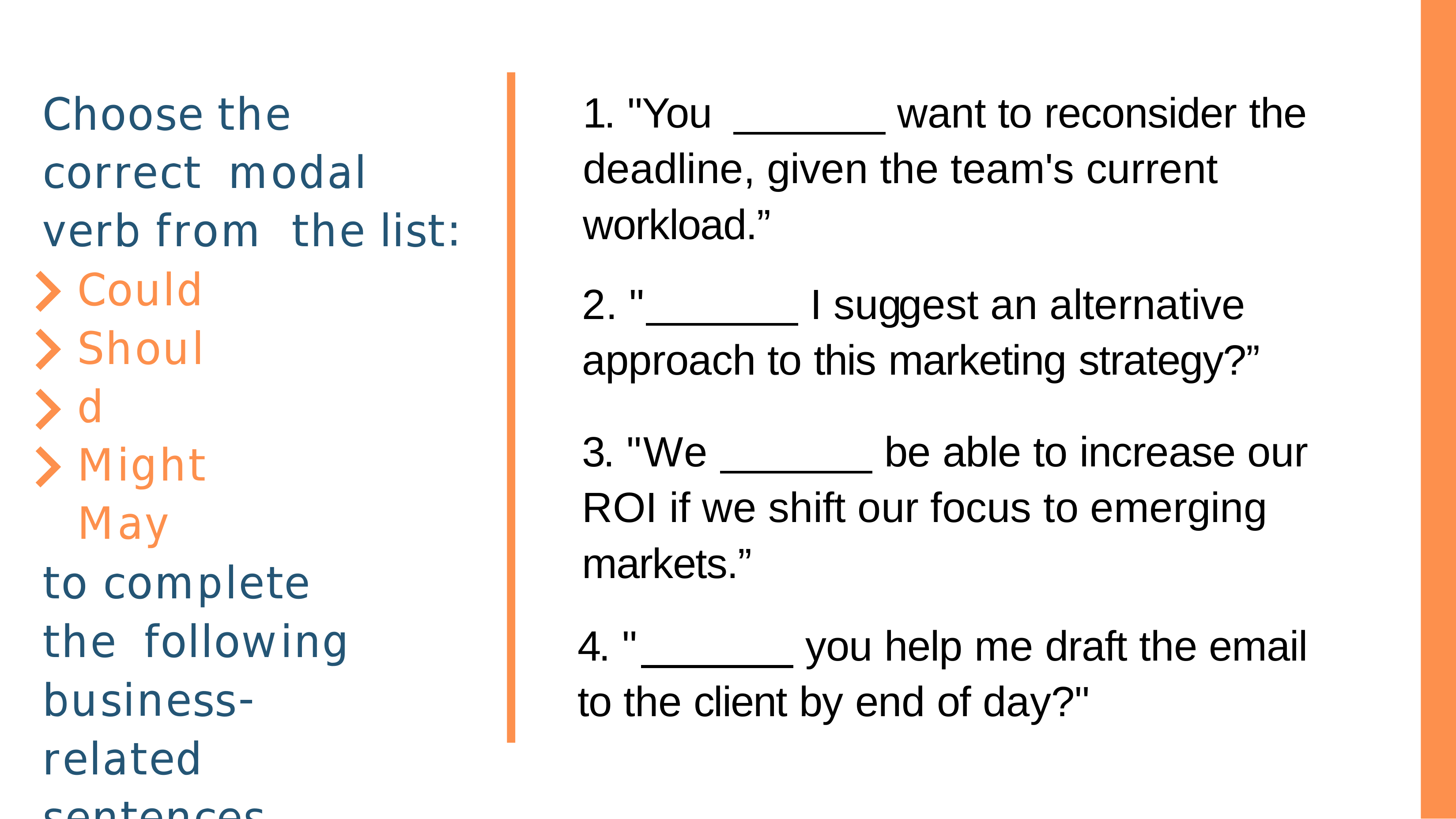

# Choose the correct  modal verb from  the list:
1. "You	want to reconsider the  deadline, given the team's current

workload.”
2. "	I suggest an alternative
Could  Should  Might  May
to complete the  following  business-related  sentences.

approach to this marketing strategy?”
3. "We	be able to increase our  ROI if we shift our focus to emerging

markets.”
4. "	you help me draft the email  to the client by end of day?"